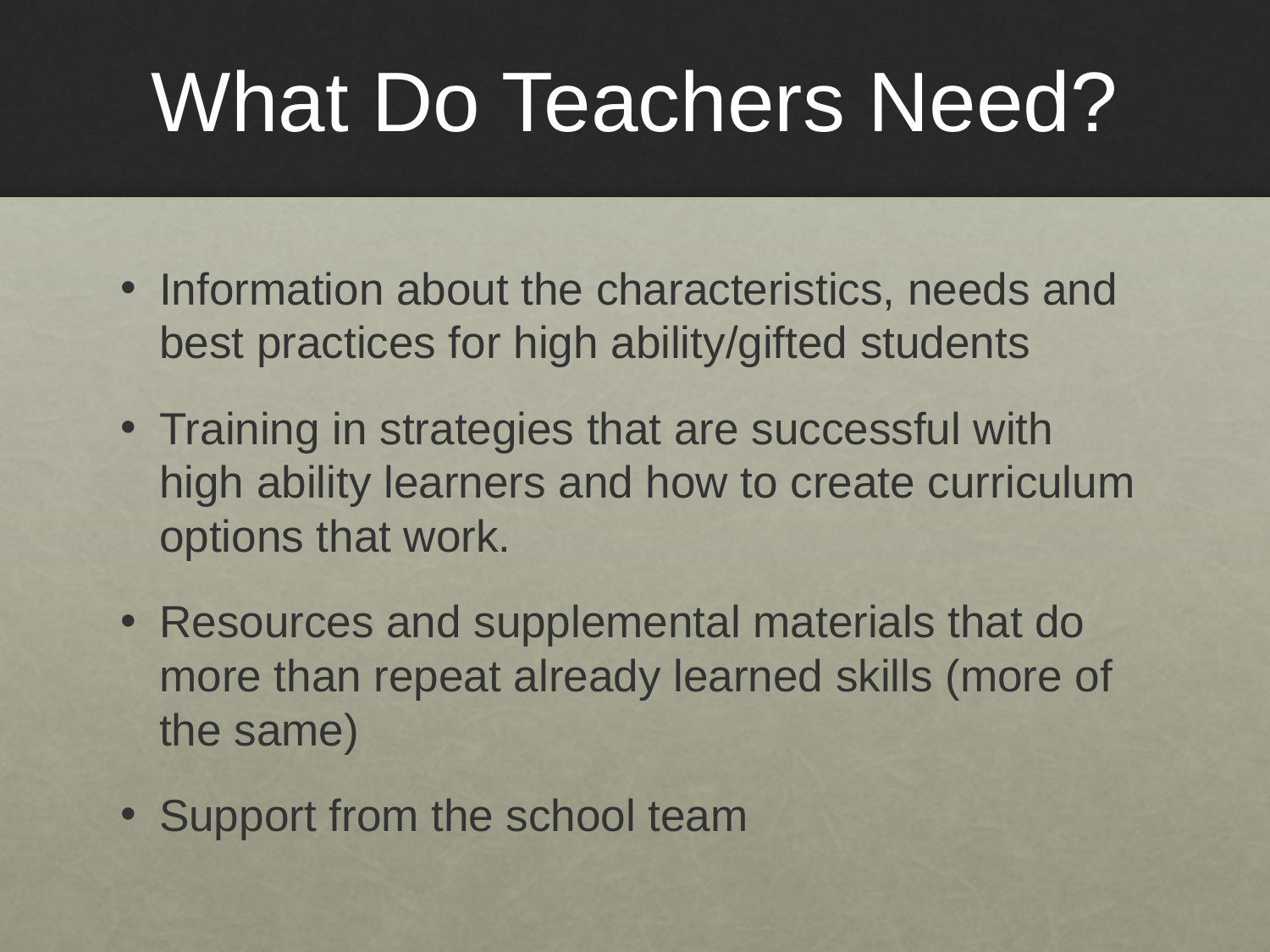

# What Do Teachers Need?
Information about the characteristics, needs and best practices for high ability/gifted students
Training in strategies that are successful with high ability learners and how to create curriculum options that work.
Resources and supplemental materials that do more than repeat already learned skills (more of the same)
Support from the school team